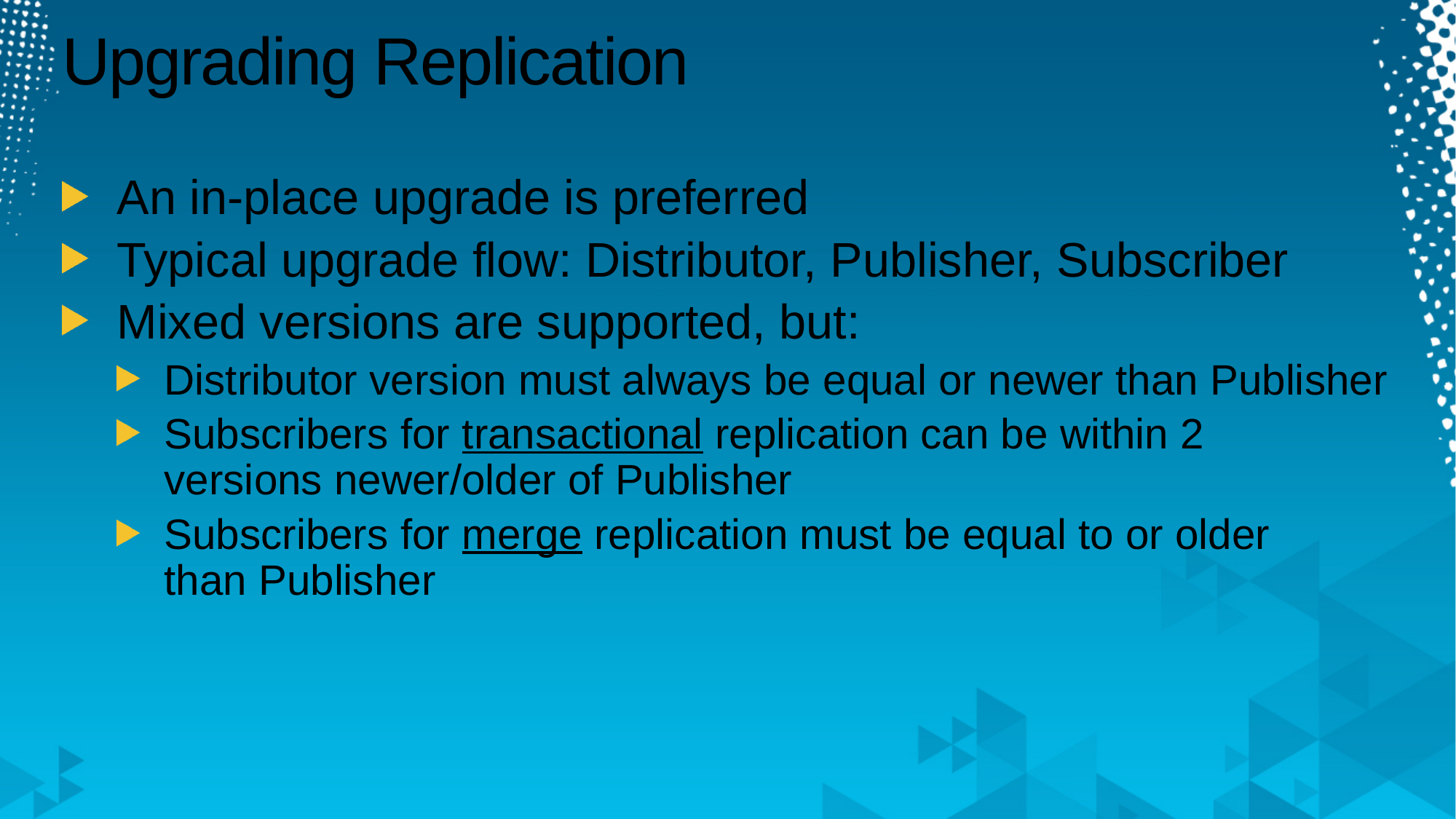

# Upgrading Replication
An in-place upgrade is preferred
Typical upgrade flow: Distributor, Publisher, Subscriber
Mixed versions are supported, but:
Distributor version must always be equal or newer than Publisher
Subscribers for transactional replication can be within 2
versions newer/older of Publisher
Subscribers for merge replication must be equal to or older
than Publisher